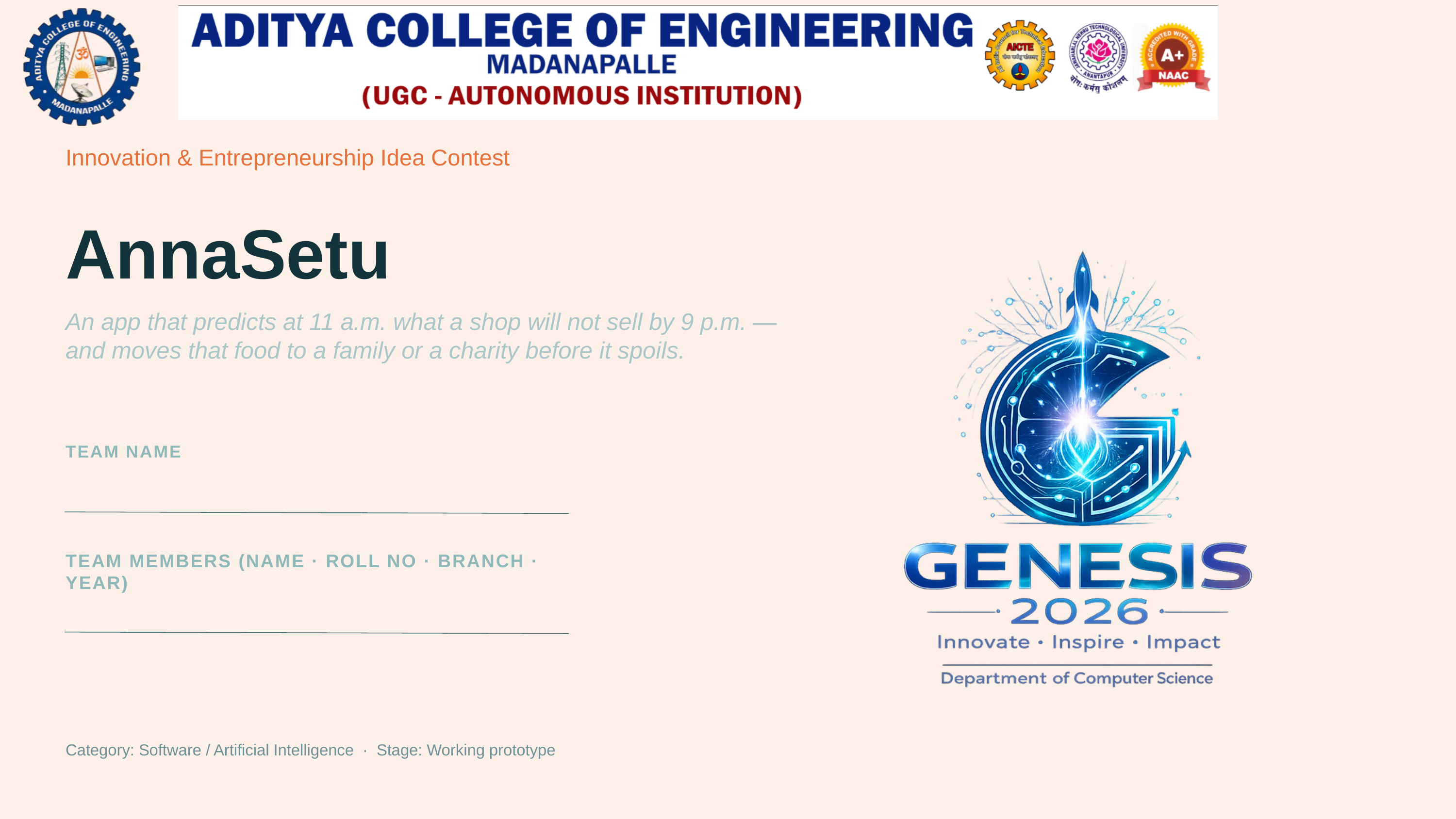

Innovation & Entrepreneurship Idea Contest

AnnaSetu

An app that predicts at 11 a.m. what a shop will not sell by 9 p.m. —
and moves that food to a family or a charity before it spoils.

TEAM NAME

TEAM MEMBERS (NAME · ROLL NO · BRANCH · YEAR)

Category: Software / Artificial Intelligence  ·  Stage: Working prototype